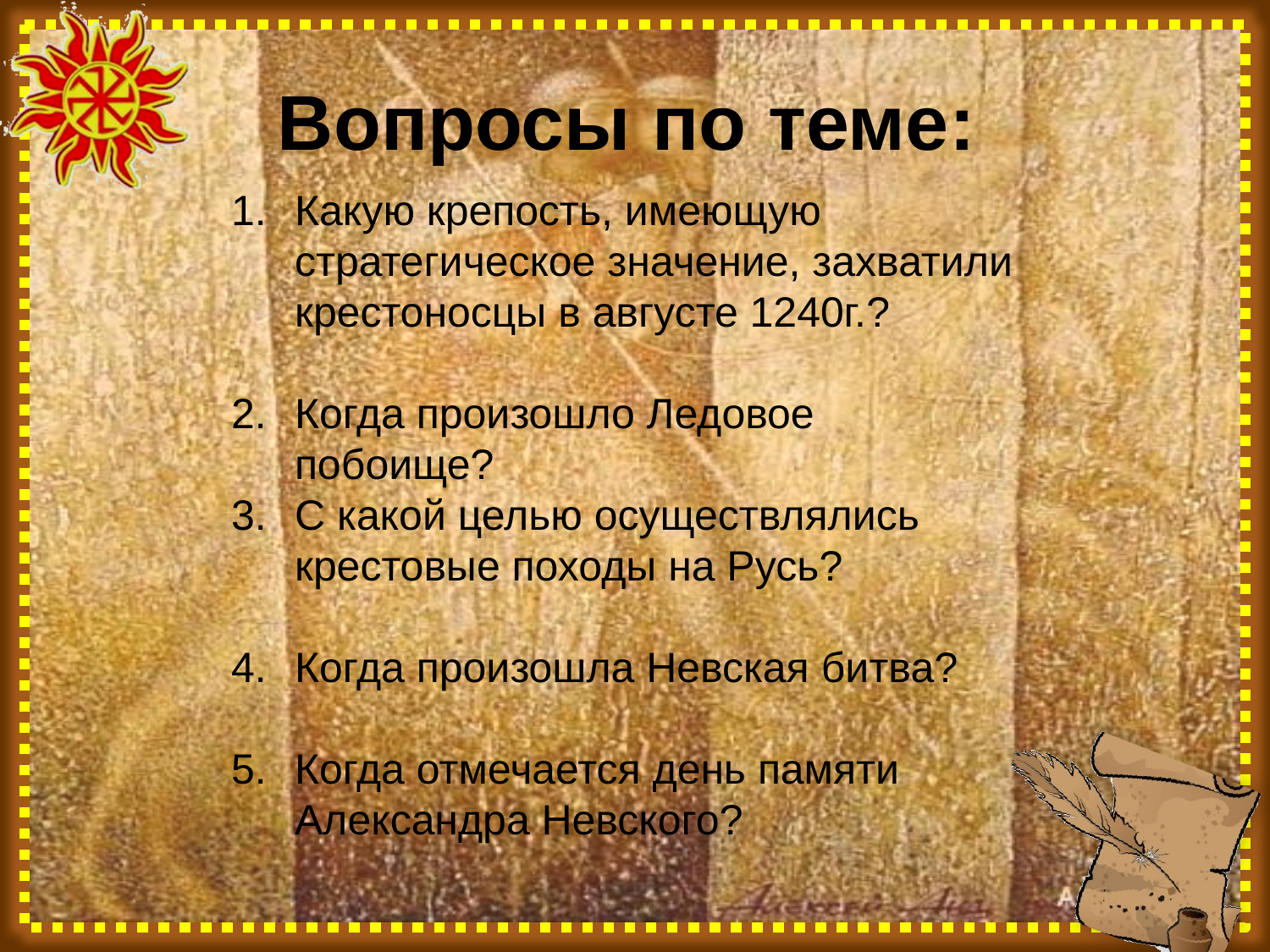

Вопросы по теме:
Какую крепость, имеющую стратегическое значение, захватили крестоносцы в августе 1240г.?

Когда произошло Ледовое побоище?
C какой целью осуществлялись крестовые походы на Русь?

Когда произошла Невская битва?

Когда отмечается день памяти Александра Невского?